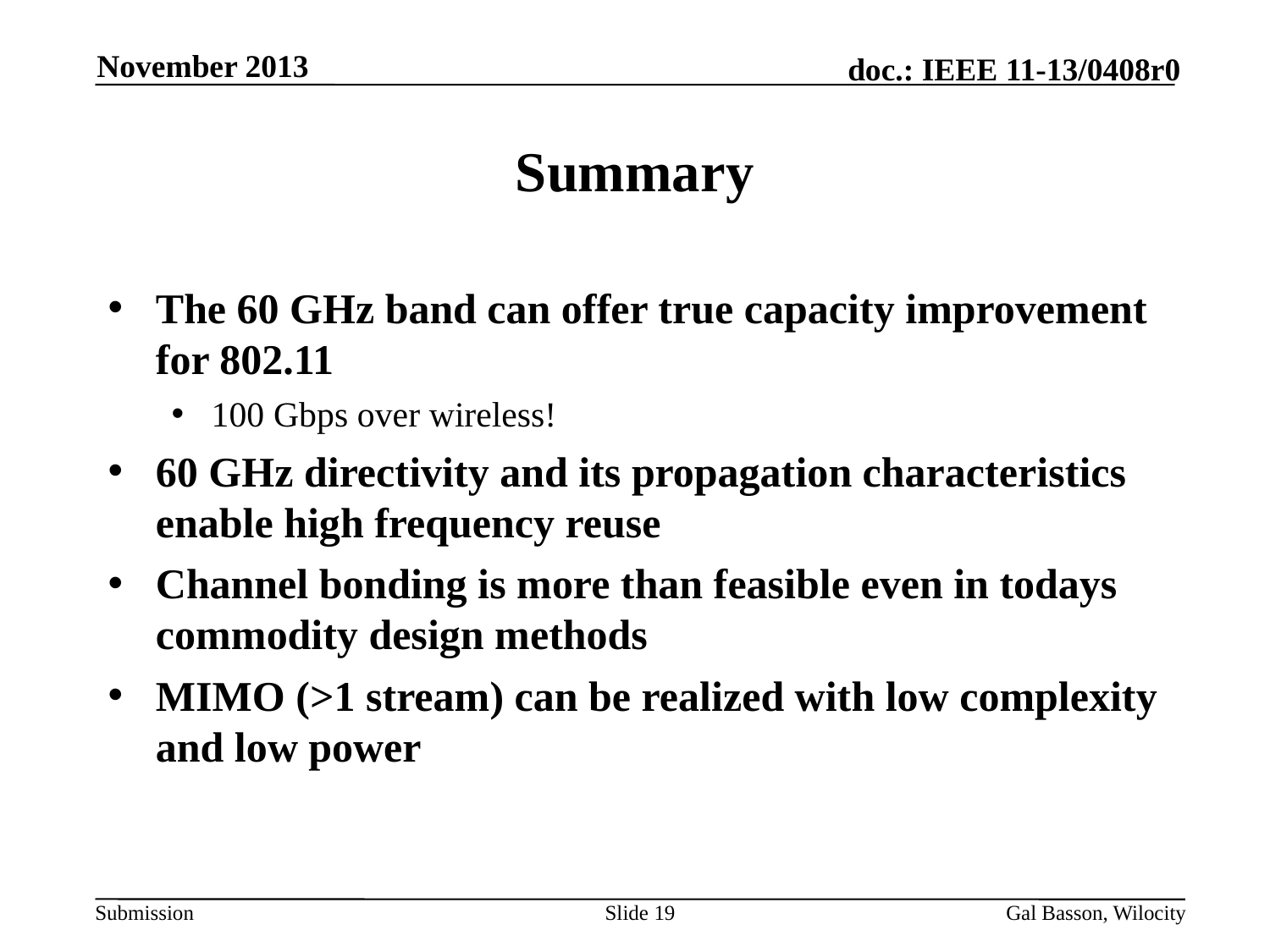

November 2013
# Summary
The 60 GHz band can offer true capacity improvement for 802.11
100 Gbps over wireless!
60 GHz directivity and its propagation characteristics enable high frequency reuse
Channel bonding is more than feasible even in todays commodity design methods
MIMO (>1 stream) can be realized with low complexity and low power
Slide 19
Gal Basson, Wilocity